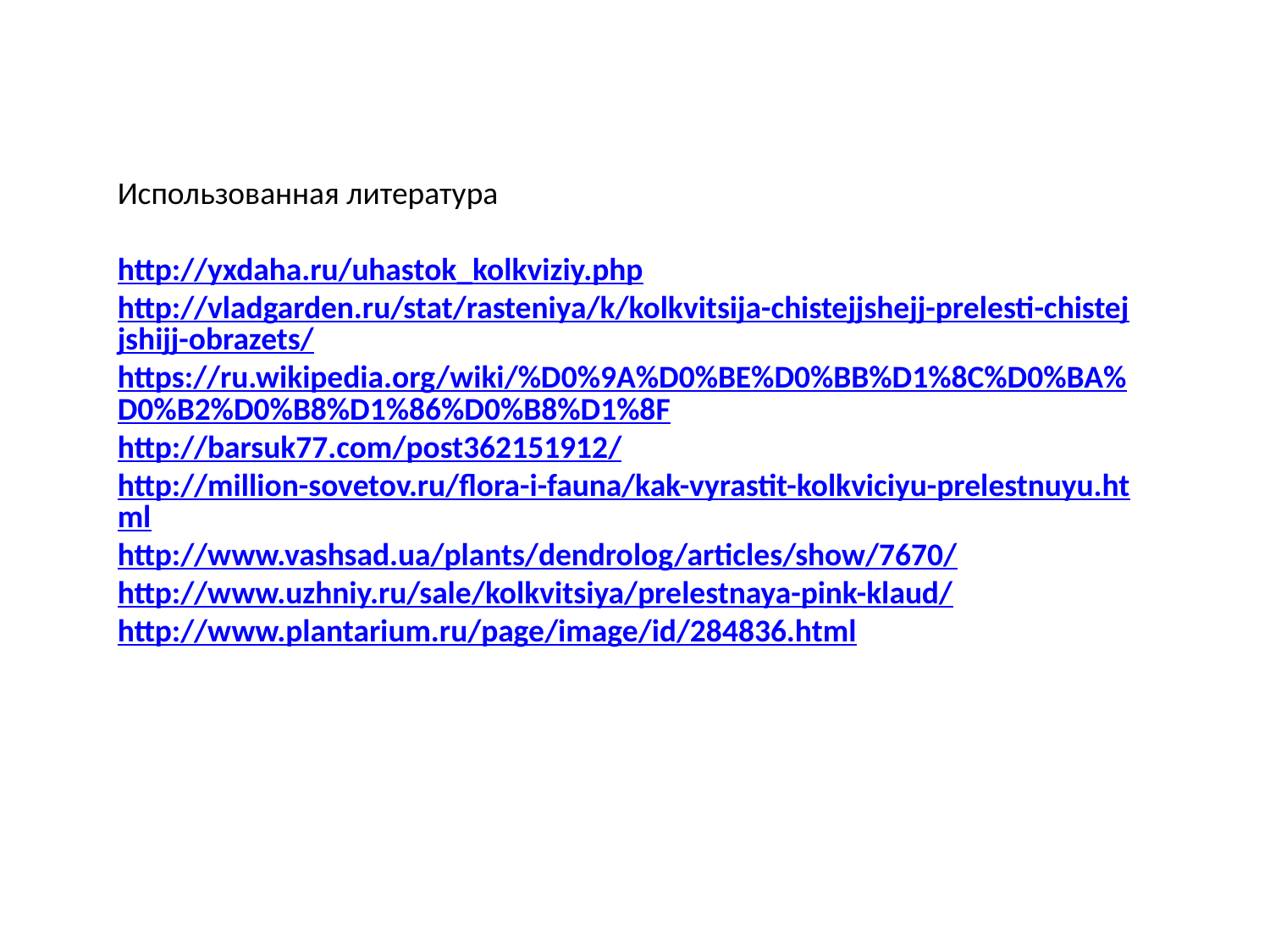

Использованная литература

http://yxdaha.ru/uhastok_kolkviziy.php
http://vladgarden.ru/stat/rasteniya/k/kolkvitsija-chistejjshejj-prelesti-chistejjshijj-obrazets/
https://ru.wikipedia.org/wiki/%D0%9A%D0%BE%D0%BB%D1%8C%D0%BA%D0%B2%D0%B8%D1%86%D0%B8%D1%8F
http://barsuk77.com/post362151912/
http://million-sovetov.ru/flora-i-fauna/kak-vyrastit-kolkviciyu-prelestnuyu.html
http://www.vashsad.ua/plants/dendrolog/articles/show/7670/
http://www.uzhniy.ru/sale/kolkvitsiya/prelestnaya-pink-klaud/
http://www.plantarium.ru/page/image/id/284836.html